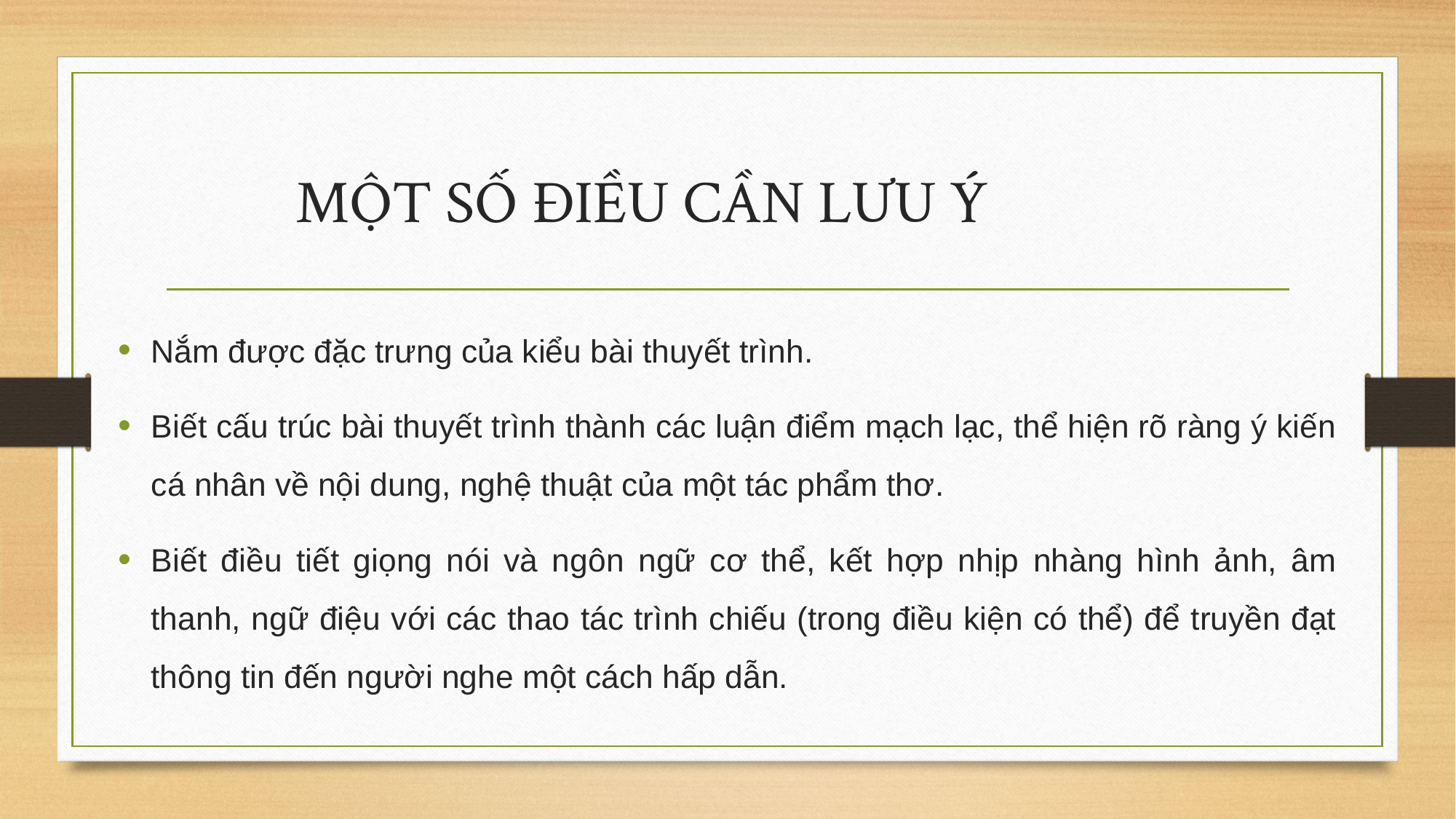

MỘT SỐ ĐIỀU CẦN LƯU Ý
Nắm được đặc trưng của kiểu bài thuyết trình.
Biết cấu trúc bài thuyết trình thành các luận điểm mạch lạc, thể hiện rõ ràng ý kiến cá nhân về nội dung, nghệ thuật của một tác phẩm thơ.
Biết điều tiết giọng nói và ngôn ngữ cơ thể, kết hợp nhịp nhàng hình ảnh, âm thanh, ngữ điệu với các thao tác trình chiếu (trong điều kiện có thể) để truyền đạt thông tin đến người nghe một cách hấp dẫn.